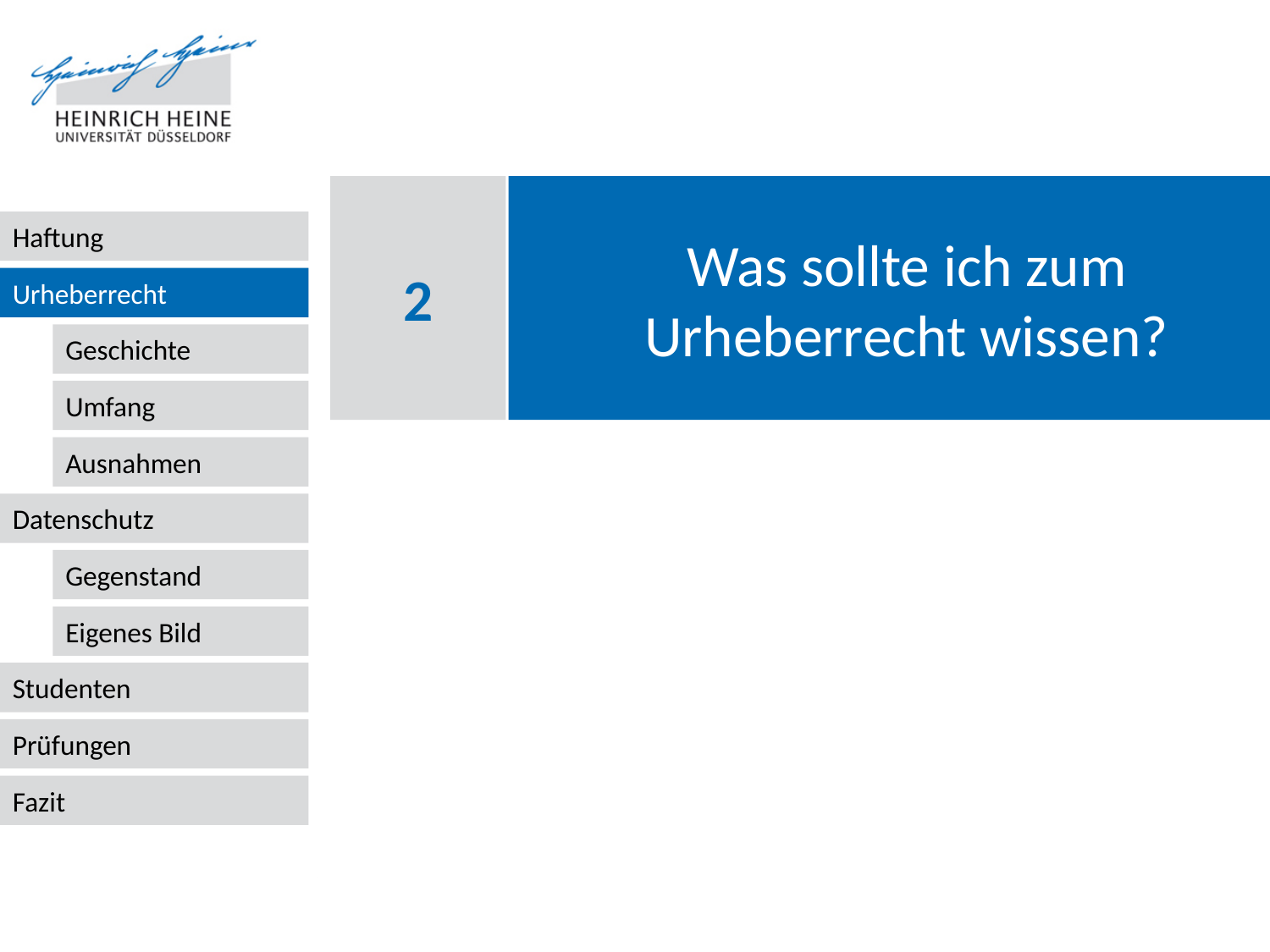

# Was sollte ich zum Urheberrecht wissen?
2
Urheberrecht